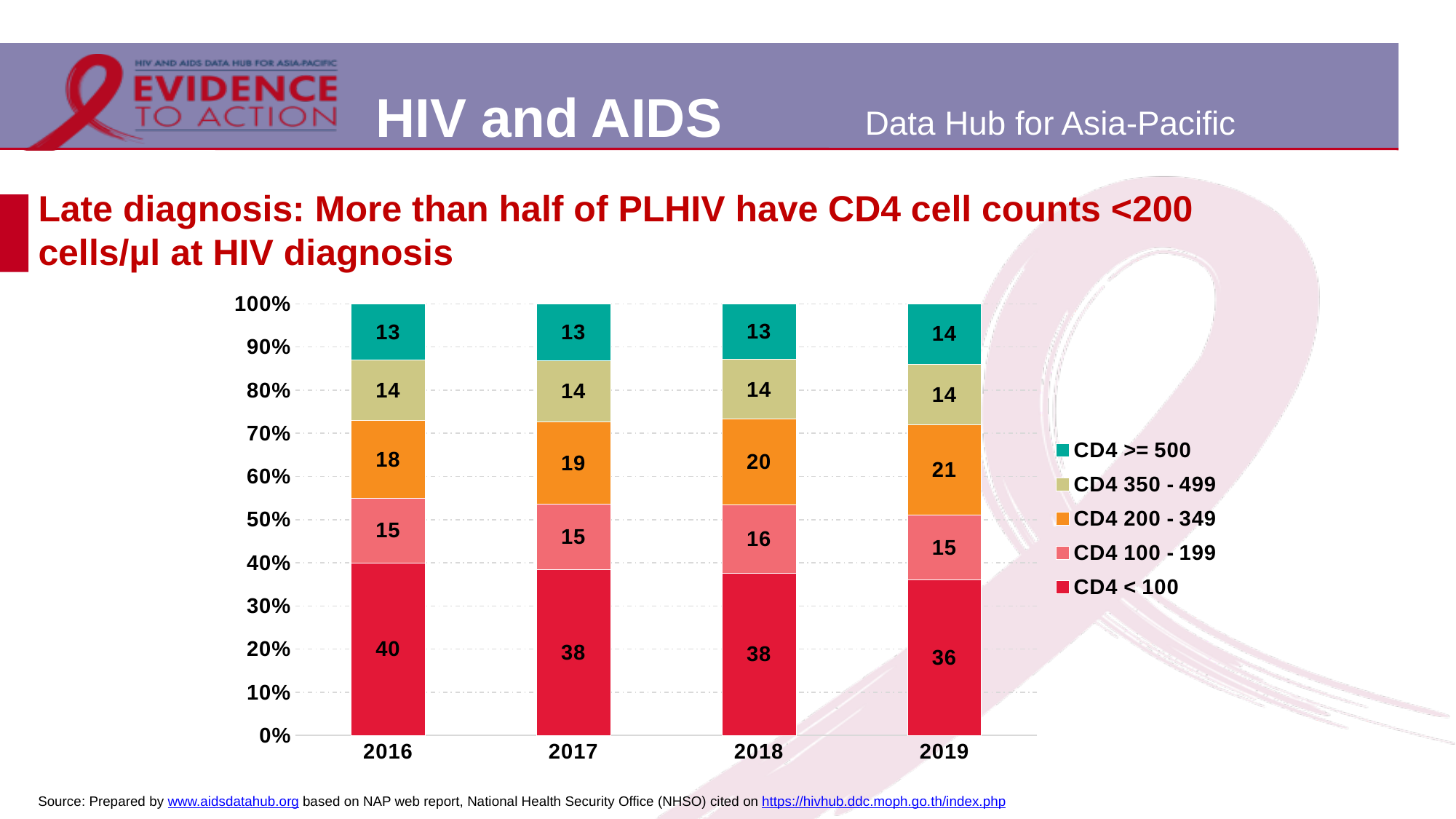

# Late diagnosis: More than half of PLHIV have CD4 cell counts <200 cells/µl at HIV diagnosis

### Chart

| Category | CD4 < 100 | CD4 100 - 199 | CD4 200 - 349 | CD4 350 - 499 | CD4 >= 500 |
|---|---|---|---|---|---|
| 2016 | 40.0 | 15.0 | 18.0 | 14.0 | 13.0 |
| 2017 | 38.0 | 15.0 | 19.0 | 14.0 | 13.0 |
| 2018 | 38.0 | 16.0 | 20.0 | 14.0 | 13.0 |
| 2019 | 36.0 | 15.0 | 21.0 | 14.0 | 14.0 |
Source: Prepared by www.aidsdatahub.org based on NAP web report, National Health Security Office (NHSO) cited on https://hivhub.ddc.moph.go.th/index.php